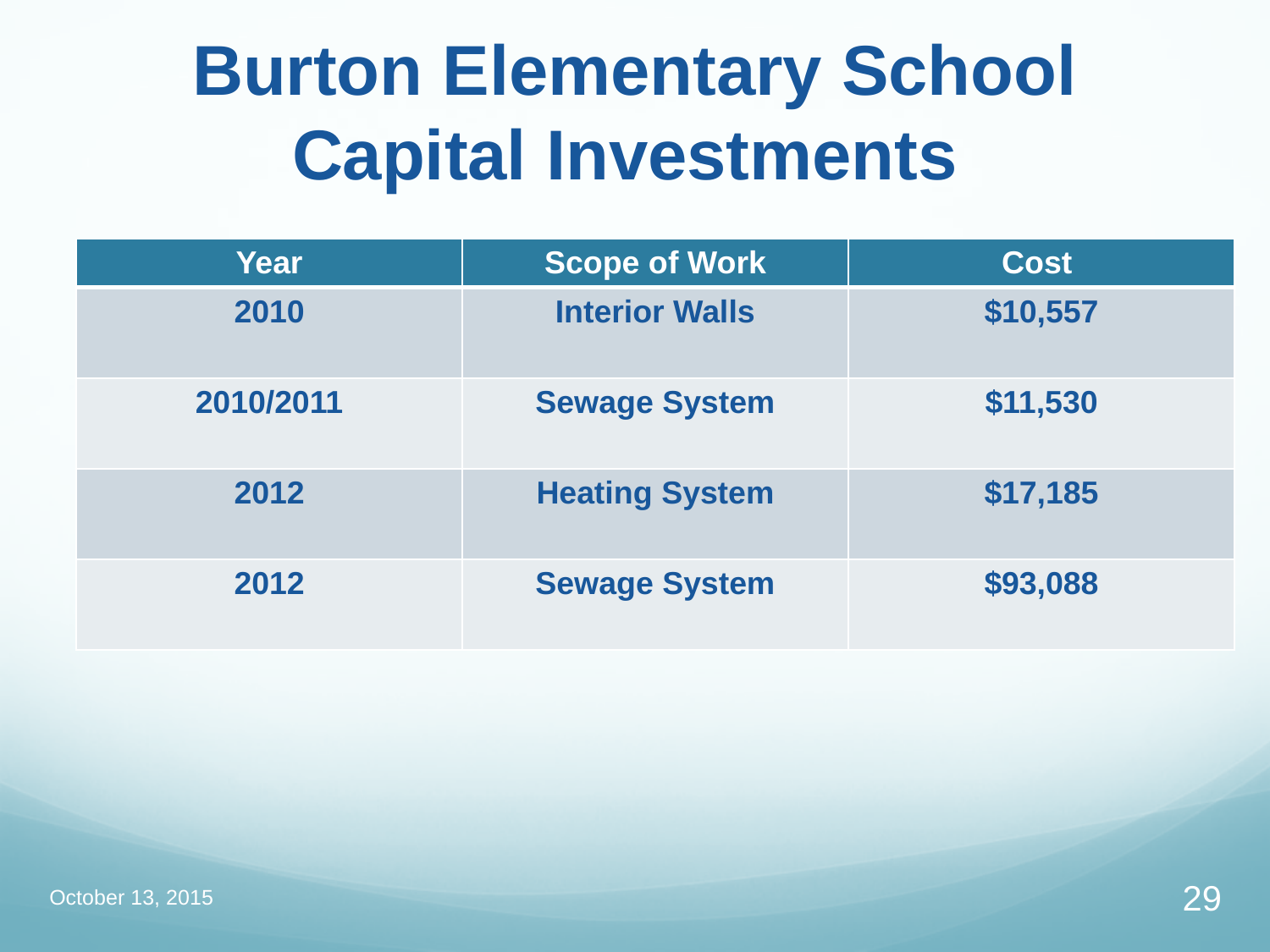

# Burton Elementary School Capital Investments
| Year | Scope of Work | Cost |
| --- | --- | --- |
| 2010 | Interior Walls | $10,557 |
| 2010/2011 | Sewage System | $11,530 |
| 2012 | Heating System | $17,185 |
| 2012 | Sewage System | $93,088 |
October 13, 2015
29